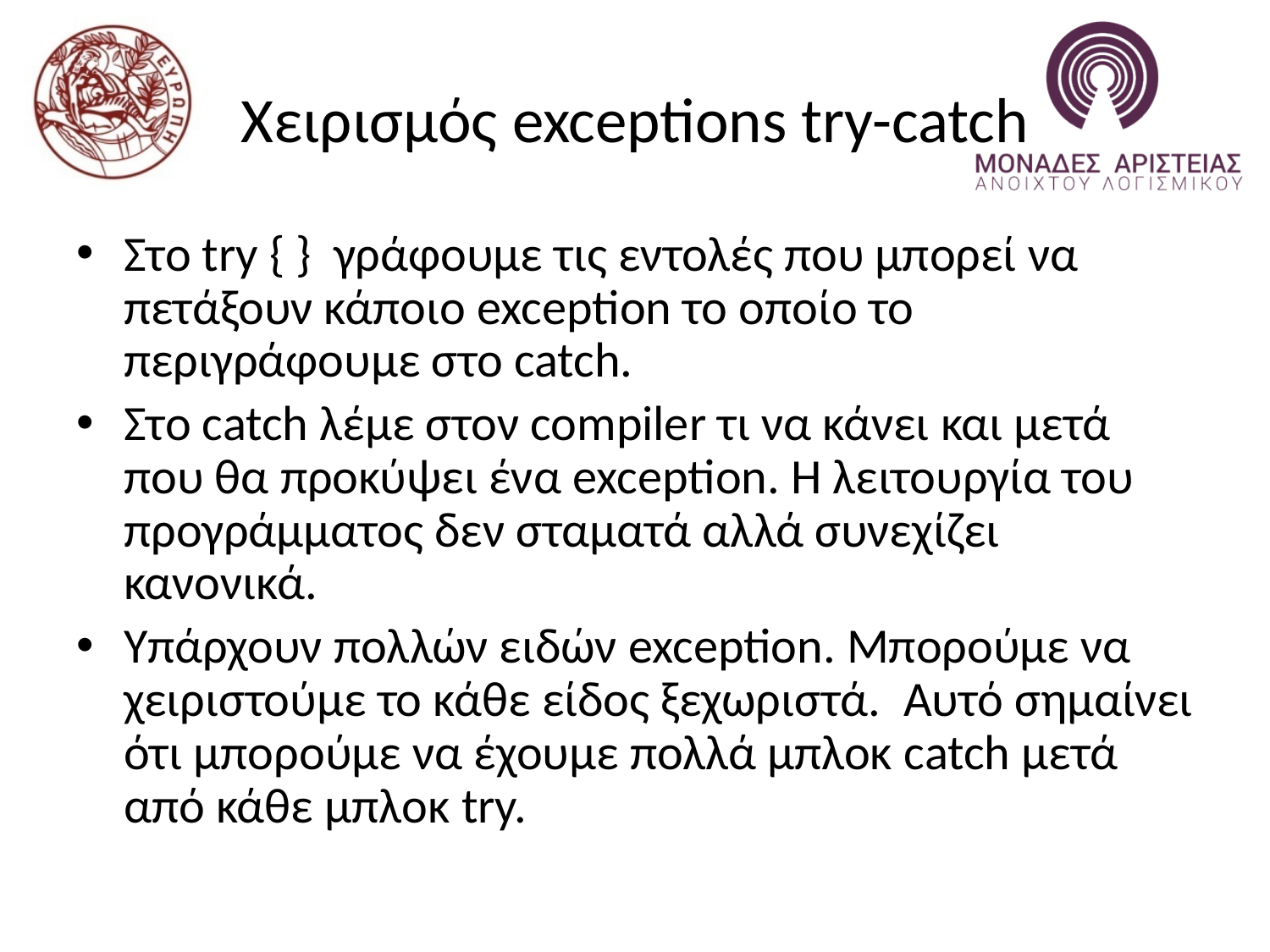

# Χειρισμός exceptions try-catch
Στο try { }  γράφουμε τις εντολές που μπορεί να πετάξουν κάποιο exception το οποίο το περιγράφουμε στο catch.
Στο catch λέμε στον compiler τι να κάνει και μετά που θα προκύψει ένα exception. Η λειτουργία του προγράμματος δεν σταματά αλλά συνεχίζει κανονικά.
Υπάρχουν πολλών ειδών exception. Μπορούμε να χειριστούμε το κάθε είδος ξεχωριστά.  Αυτό σημαίνει ότι μπορούμε να έχουμε πολλά μπλοκ catch μετά από κάθε μπλοκ try.